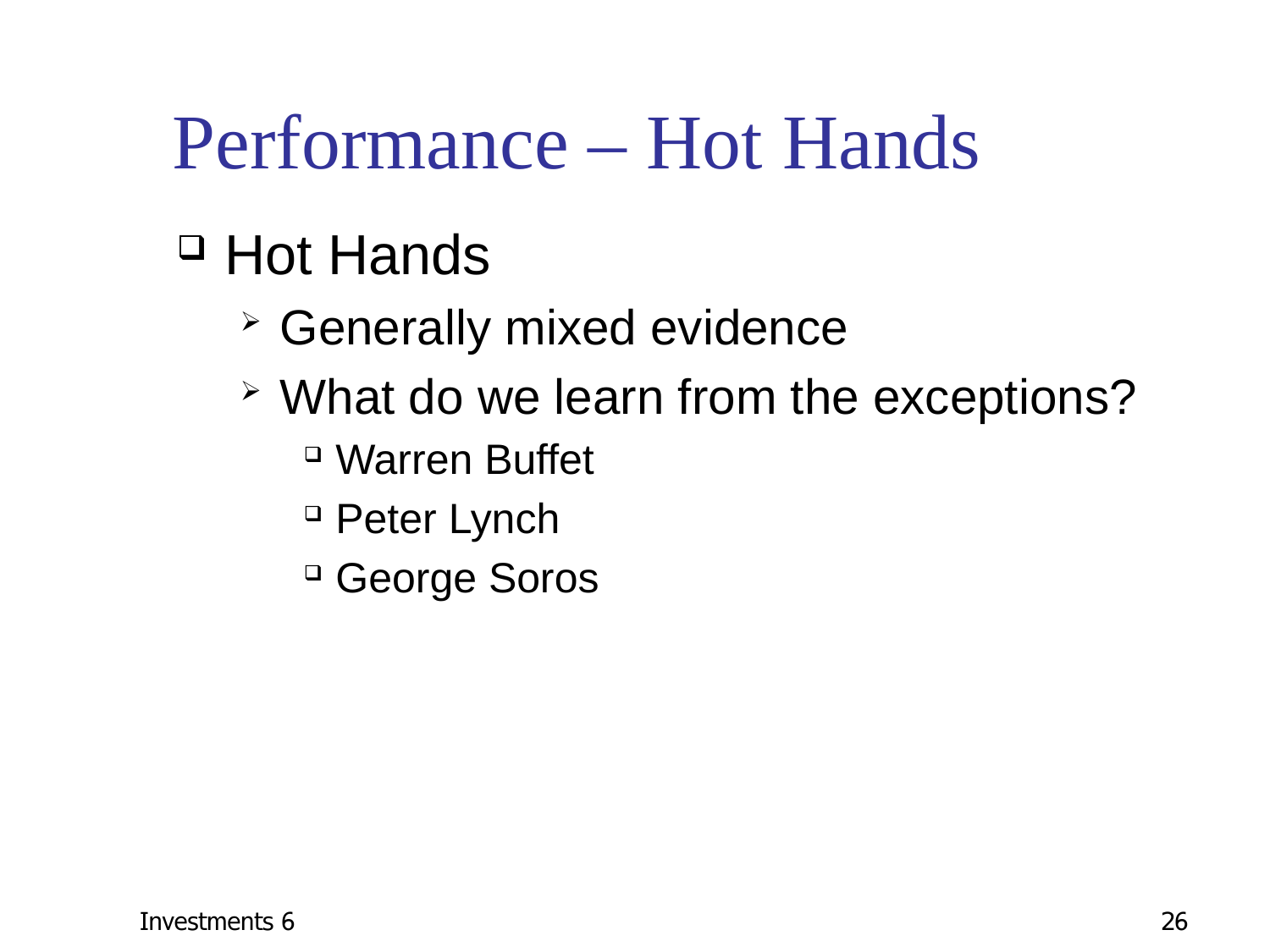

# Performance – Hot Hands
Hot Hands
Generally mixed evidence
What do we learn from the exceptions?
Warren Buffet
Peter Lynch
George Soros
Investments 6
26